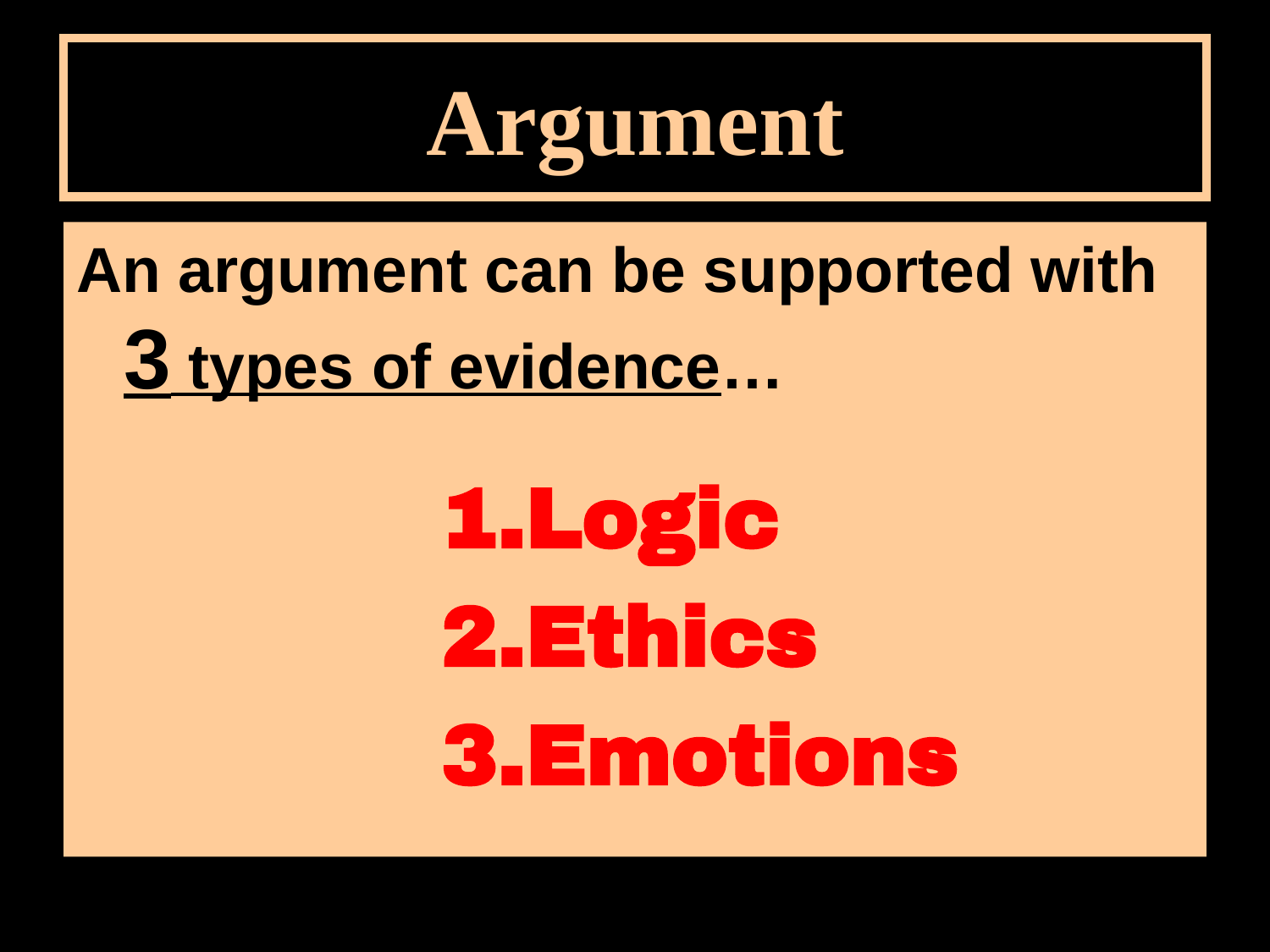

# Argument
An argument can be supported with 3 types of evidence…

Logic
Ethics
Emotions